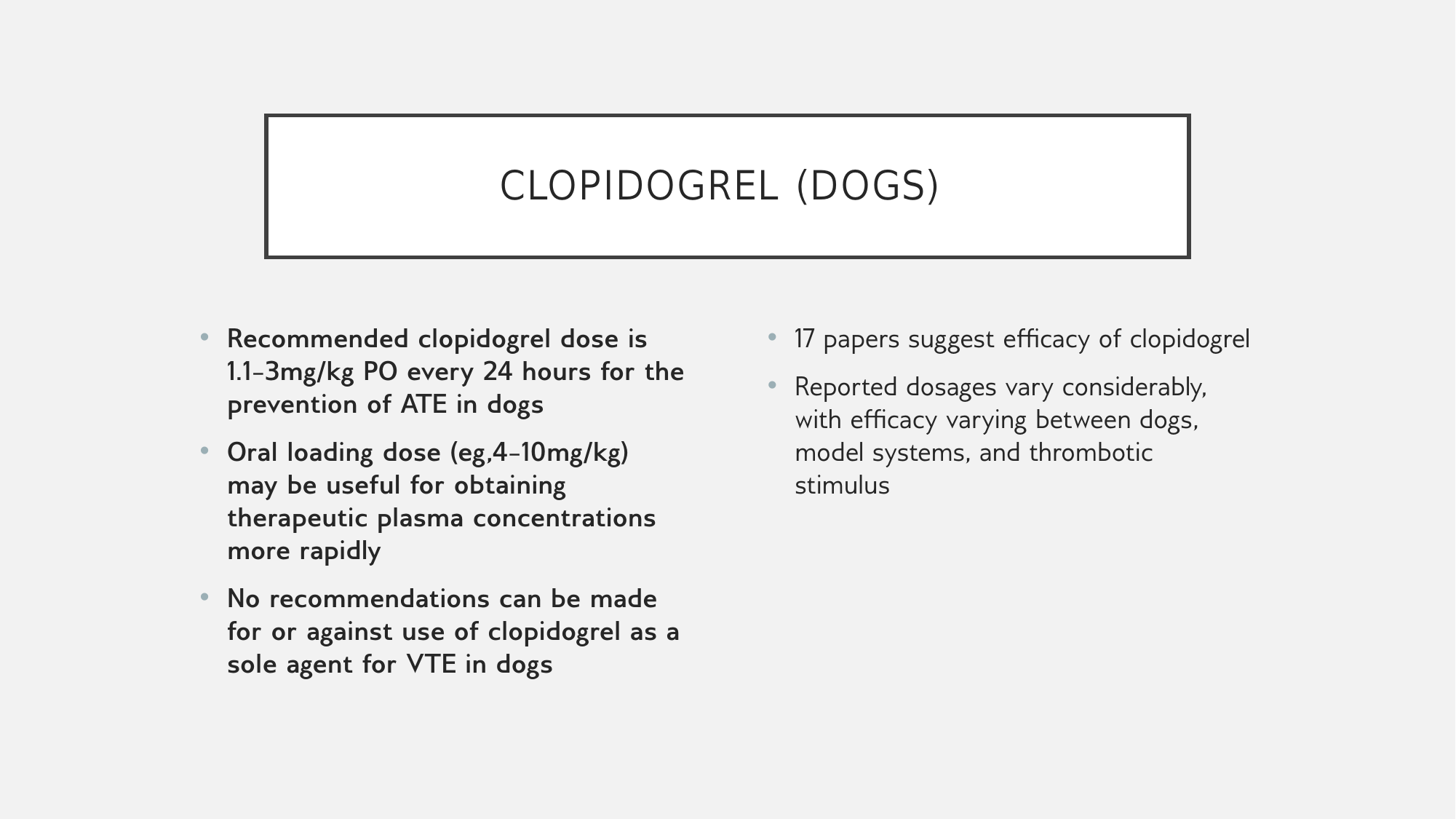

# Clopidogrel (dogs)
Recommended clopidogrel dose is 1.1–3mg/kg PO every 24 hours for the prevention of ATE in dogs
Oral loading dose (eg,4–10mg/kg) may be useful for obtaining therapeutic plasma concentrations more rapidly
No recommendations can be made for or against use of clopidogrel as a sole agent for VTE in dogs

17 papers suggest efficacy of clopidogrel
Reported dosages vary considerably, with efficacy varying between dogs, model systems, and thrombotic stimulus